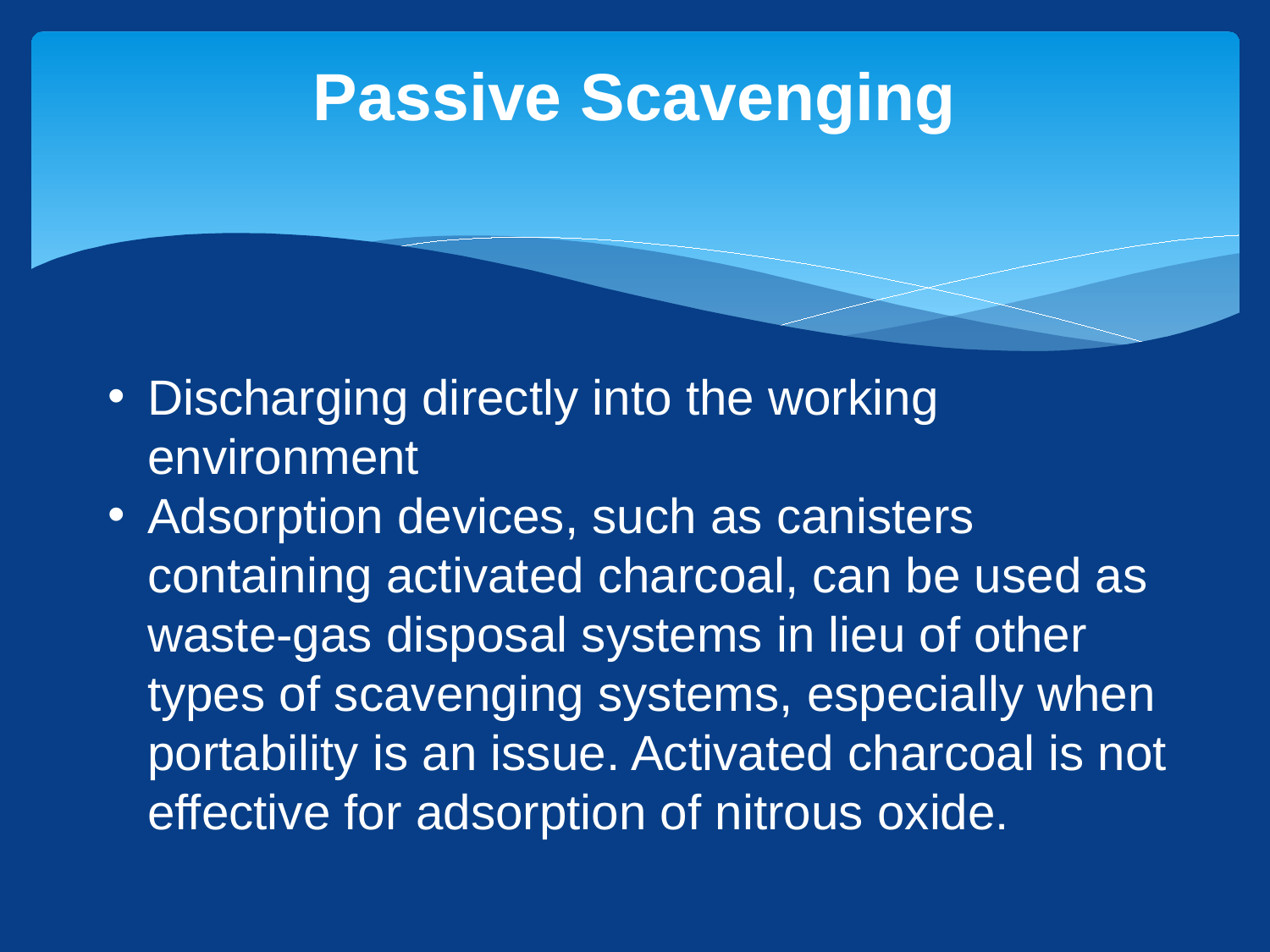

# Passive Scavenging
Discharging directly into the working environment
Adsorption devices, such as canisters containing activated charcoal, can be used as waste-gas disposal systems in lieu of other types of scavenging systems, especially when portability is an issue. Activated charcoal is not effective for adsorption of nitrous oxide.